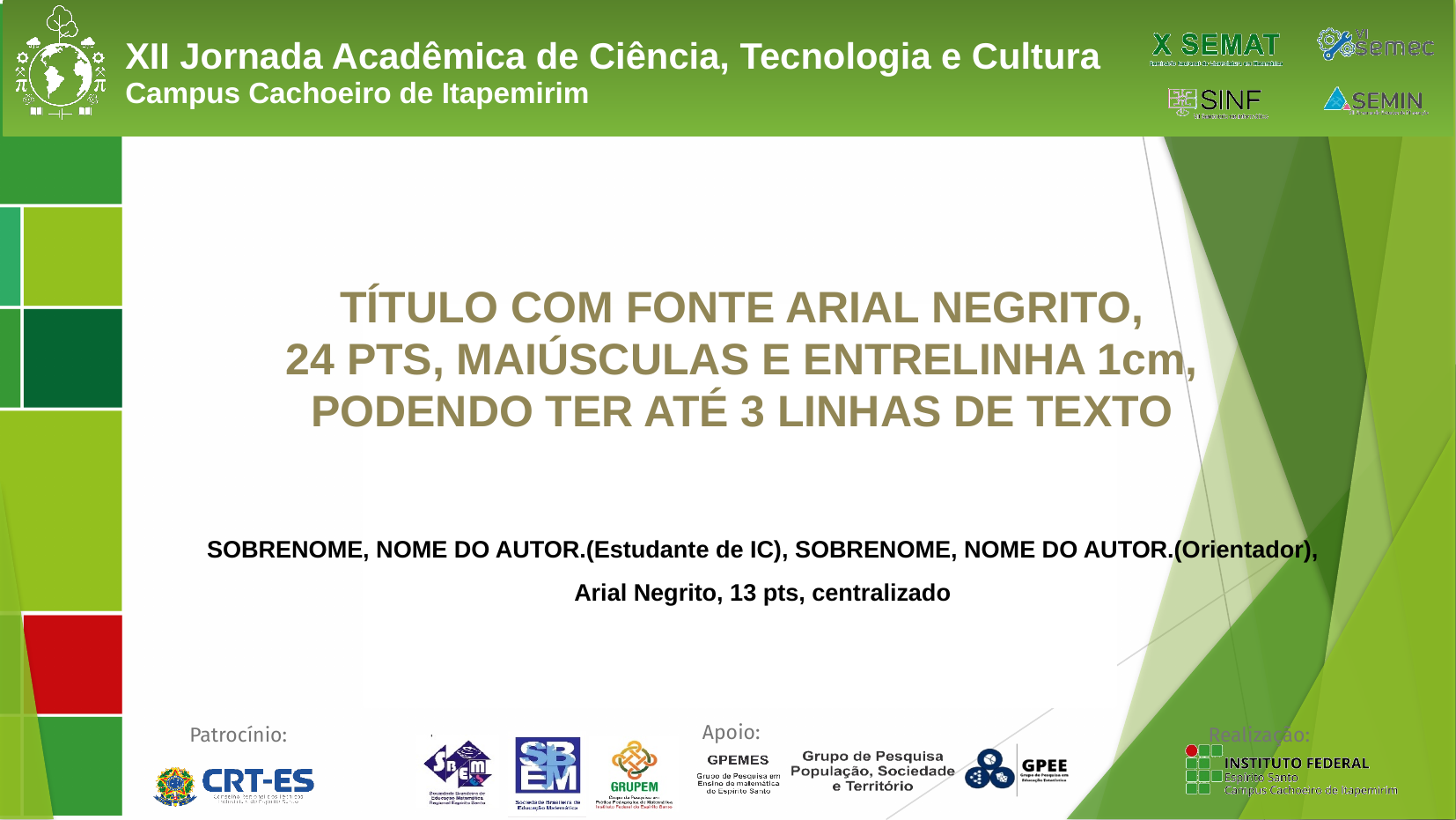

TÍTULO COM FONTE ARIAL NEGRITO,
24 PTS, MAIÚSCULAS E ENTRELINHA 1cm,
PODENDO TER ATÉ 3 LINHAS DE TEXTO
SOBRENOME, NOME DO AUTOR.(Estudante de IC), SOBRENOME, NOME DO AUTOR.(Orientador), Arial Negrito, 13 pts, centralizado